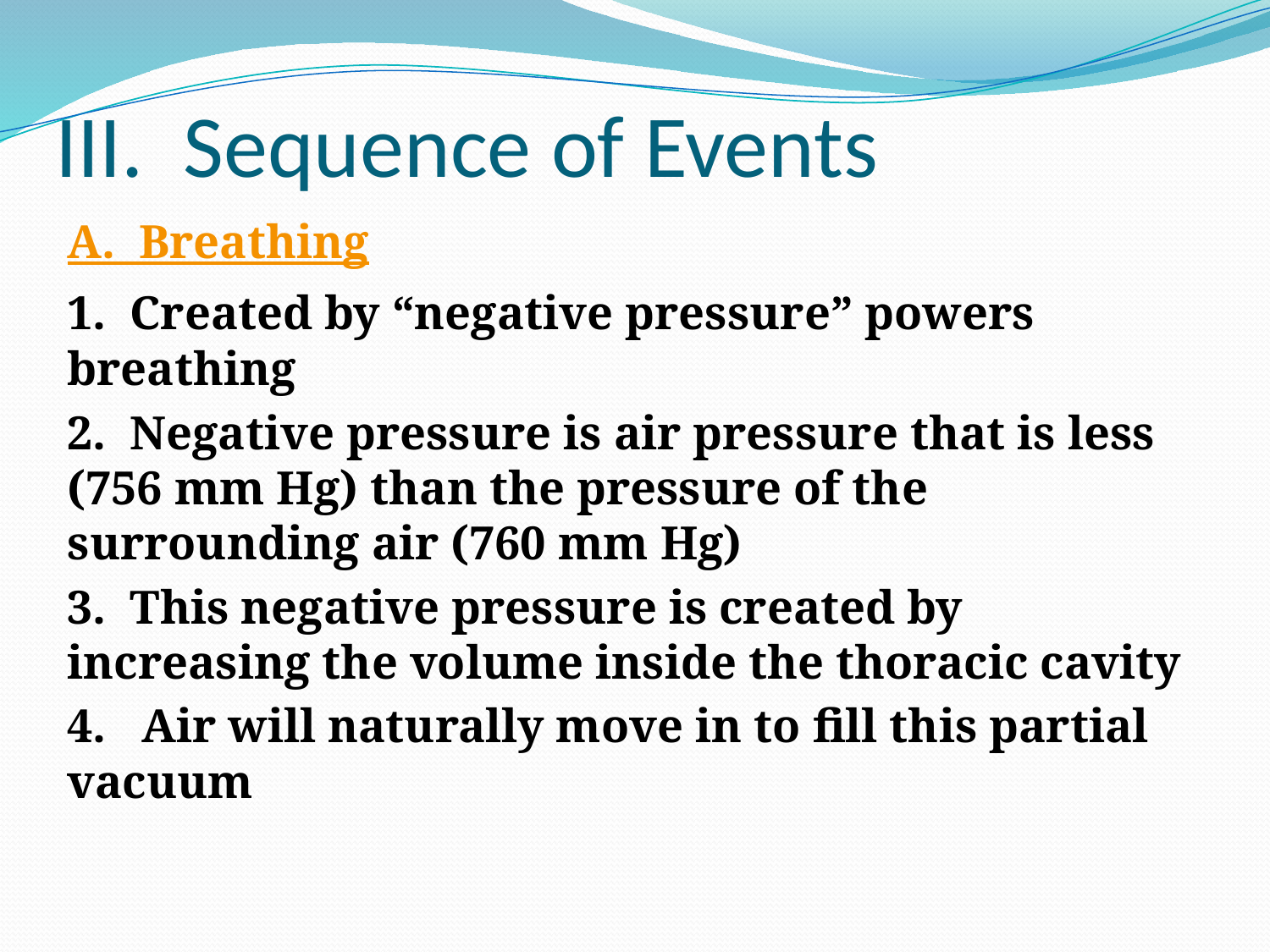

# III.  Sequence of Events
A.  Breathing
1.  Created by “negative pressure” powers breathing
2.  Negative pressure is air pressure that is less (756 mm Hg) than the pressure of the surrounding air (760 mm Hg)
3.  This negative pressure is created by increasing the volume inside the thoracic cavity
4.   Air will naturally move in to fill this partial vacuum